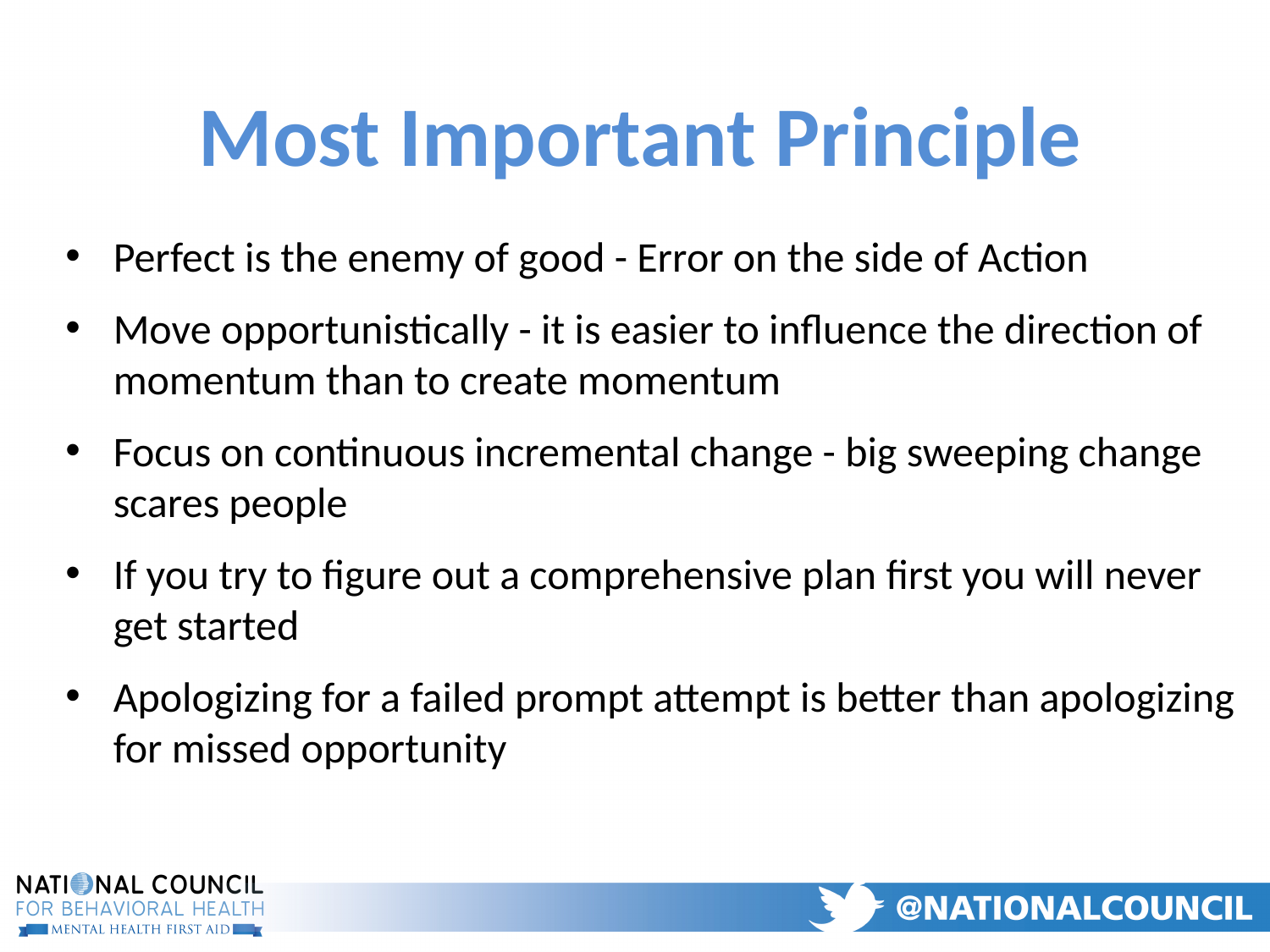

# Most Important Principle
Perfect is the enemy of good - Error on the side of Action
Move opportunistically - it is easier to influence the direction of momentum than to create momentum
Focus on continuous incremental change - big sweeping change scares people
If you try to figure out a comprehensive plan first you will never get started
Apologizing for a failed prompt attempt is better than apologizing for missed opportunity